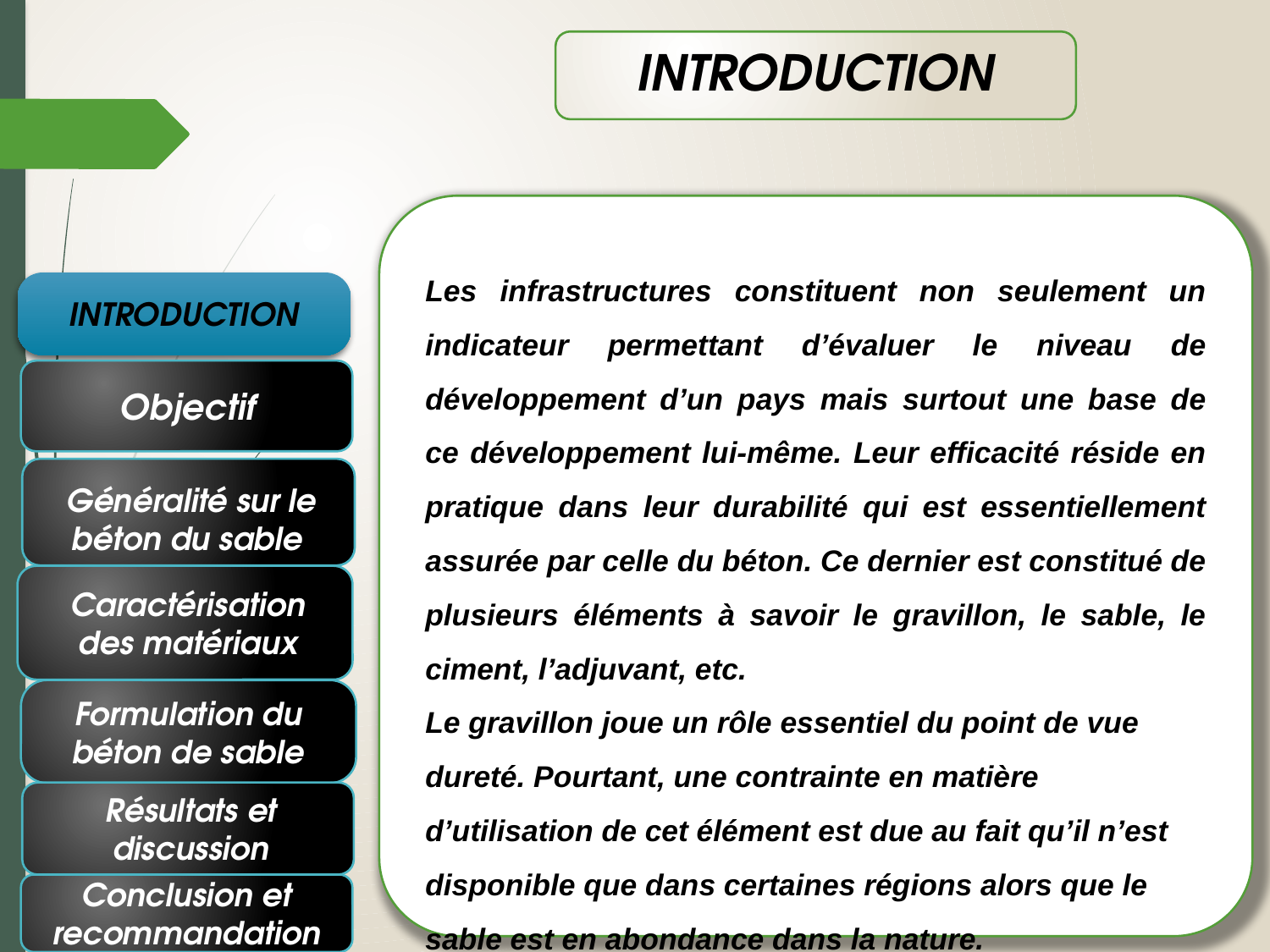

INTRODUCTION

Les infrastructures constituent non seulement un indicateur permettant d’évaluer le niveau de développement d’un pays mais surtout une base de ce développement lui-même. Leur efficacité réside en pratique dans leur durabilité qui est essentiellement assurée par celle du béton. Ce dernier est constitué de plusieurs éléments à savoir le gravillon, le sable, le ciment, l’adjuvant, etc.
Le gravillon joue un rôle essentiel du point de vue dureté. Pourtant, une contrainte en matière d’utilisation de cet élément est due au fait qu’il n’est disponible que dans certaines régions alors que le sable est en abondance dans la nature.
INTRODUCTION
 Objectif

Généralité sur le béton du sable
Caractérisation des matériaux
Formulation du béton de sable
Résultats et discussion
Conclusion et recommandation